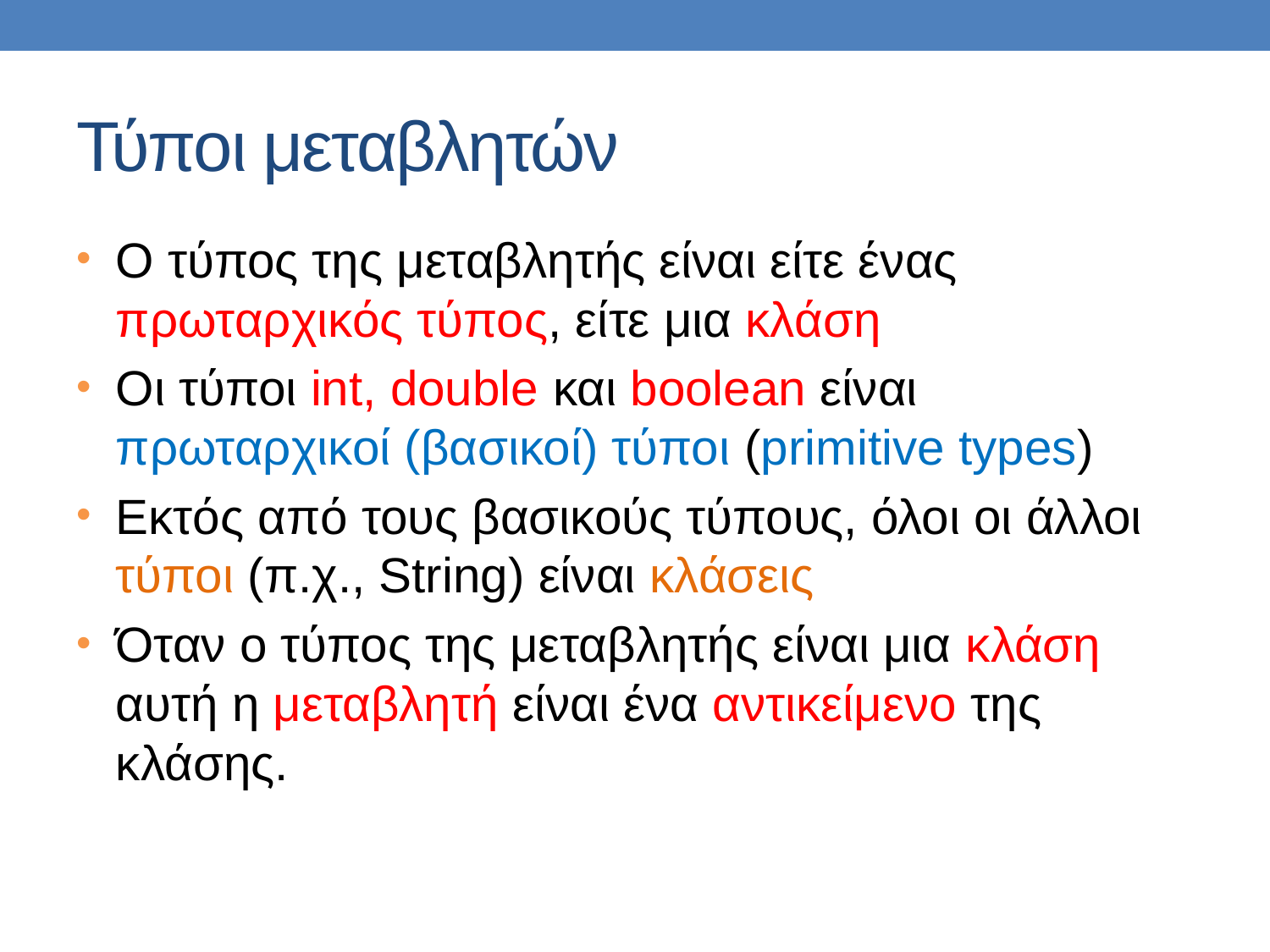

# Τύποι μεταβλητών
Ο τύπος της μεταβλητής είναι είτε ένας πρωταρχικός τύπος, είτε μια κλάση
Οι τύποι int, double και boolean είναι πρωταρχικοί (βασικοί) τύποι (primitive types)
Εκτός από τους βασικούς τύπους, όλοι οι άλλοι τύποι (π.χ., String) είναι κλάσεις
Όταν ο τύπος της μεταβλητής είναι μια κλάση αυτή η μεταβλητή είναι ένα αντικείμενο της κλάσης.